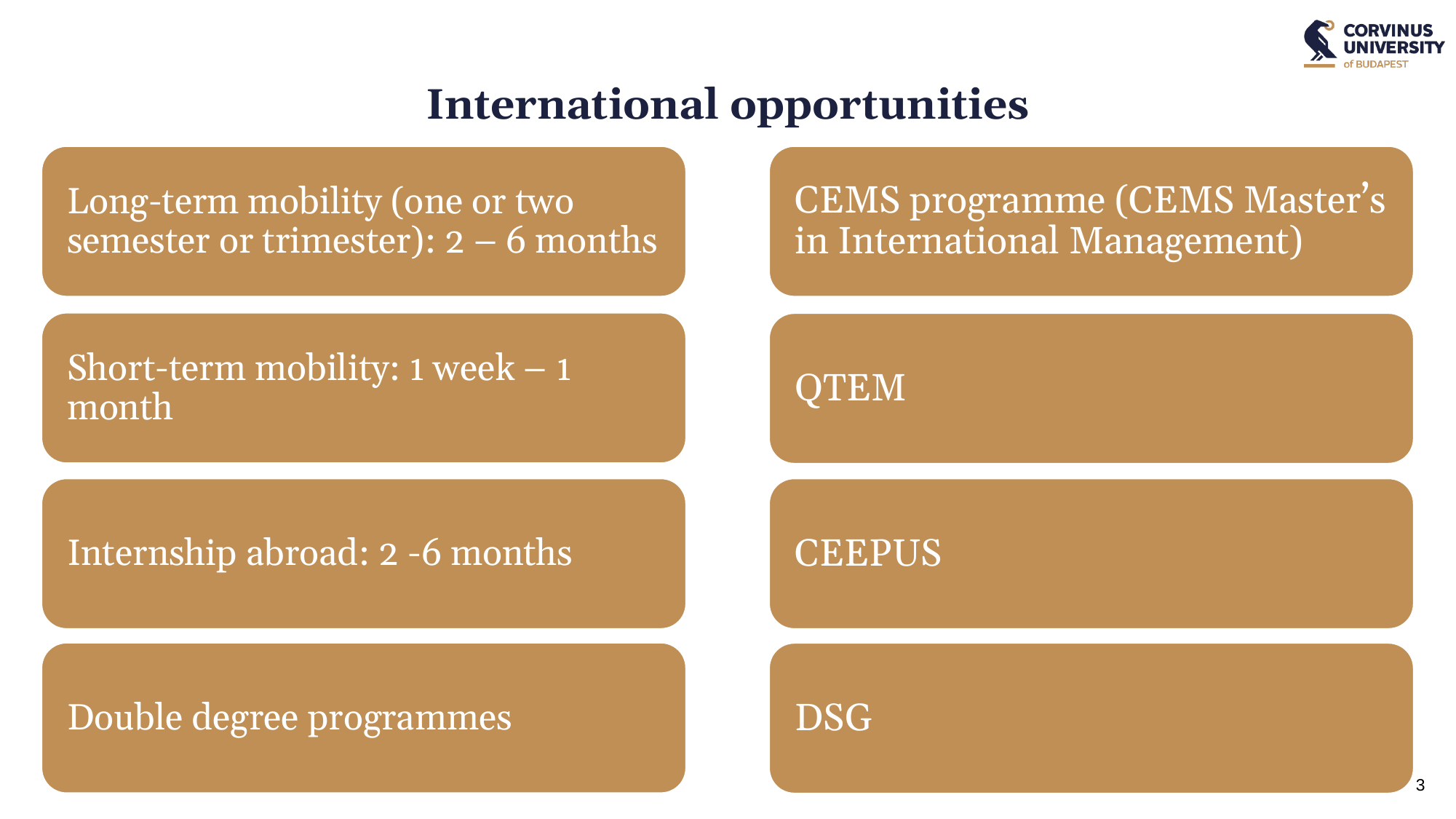

# International opportunities
Long-term mobility (one or two semester or trimester): 2 – 6 months
Short-term mobility: 1 week – 1 month
Internship abroad: 2 -6 months
Double degree programmes
CEMS programme (CEMS Master’s in International Management)
QTEM
CEEPUS
DSG